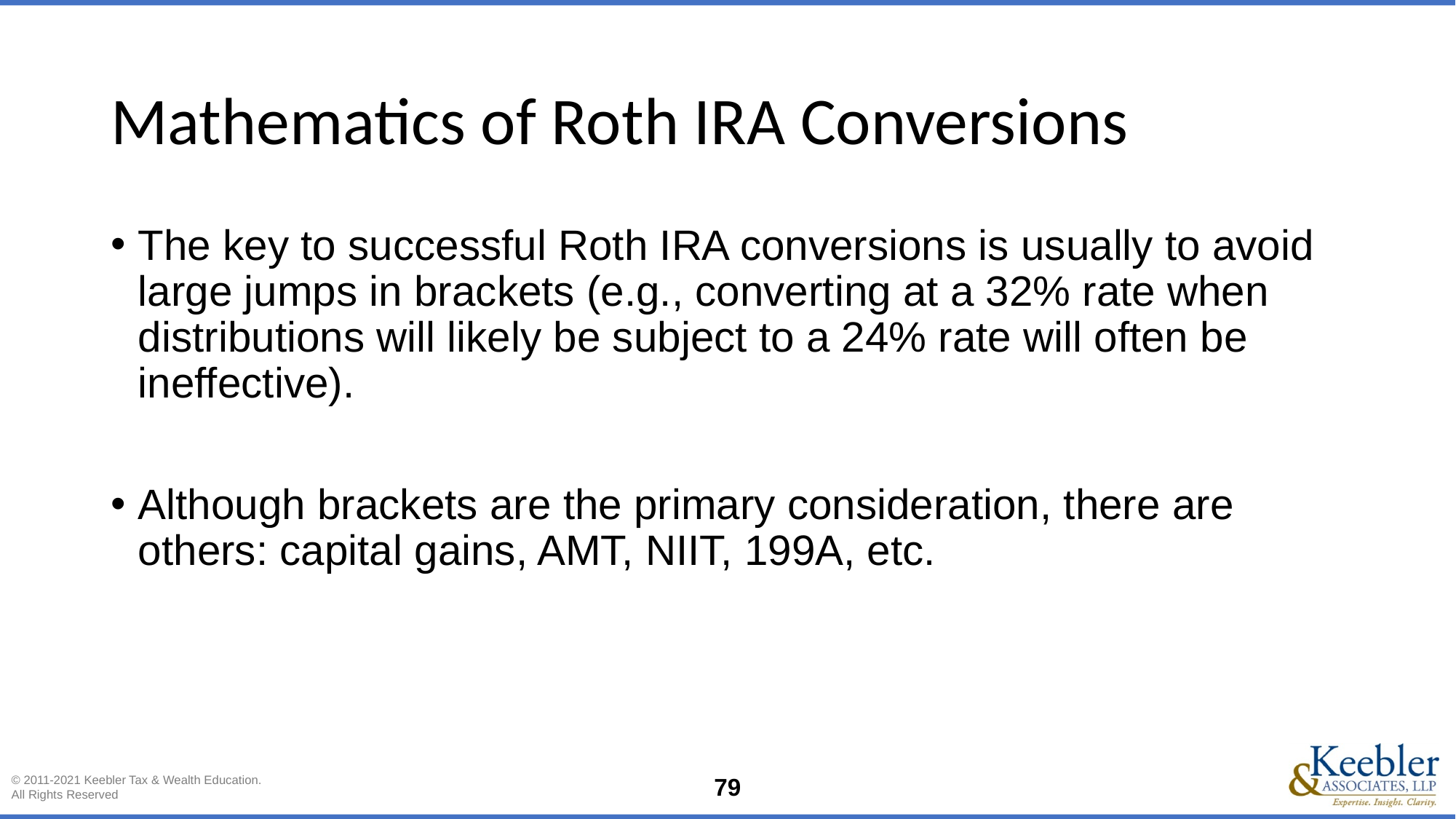

# Mathematics of Roth IRA Conversions
The key to successful Roth IRA conversions is usually to avoid large jumps in brackets (e.g., converting at a 32% rate when distributions will likely be subject to a 24% rate will often be ineffective).

Although brackets are the primary consideration, there are others: capital gains, AMT, NIIT, 199A, etc.